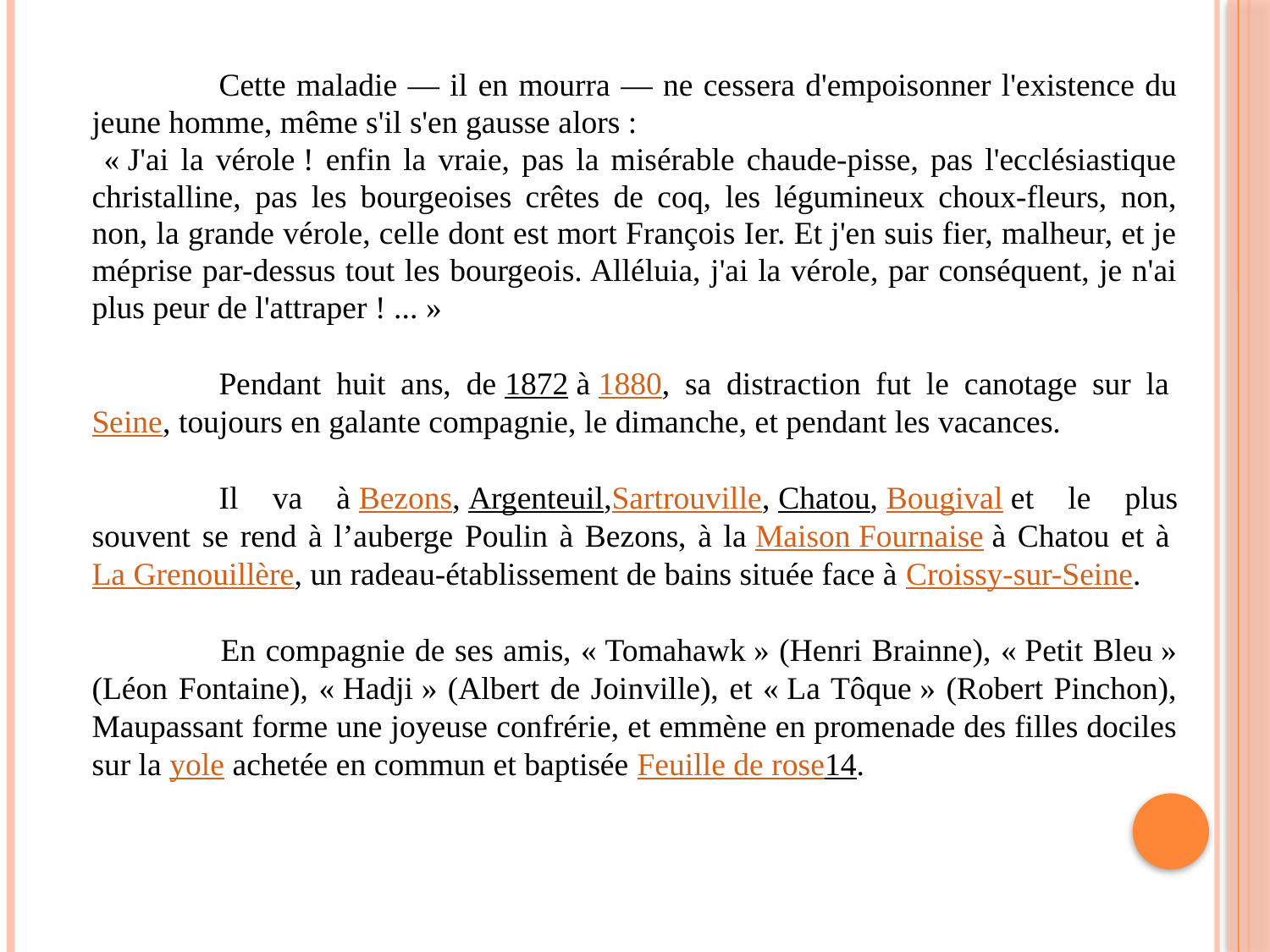

Cette maladie — il en mourra — ne cessera d'empoisonner l'existence du jeune homme, même s'il s'en gausse alors :
 « J'ai la vérole ! enfin la vraie, pas la misérable chaude-pisse, pas l'ecclésiastique christalline, pas les bourgeoises crêtes de coq, les légumineux choux-fleurs, non, non, la grande vérole, celle dont est mort François Ier. Et j'en suis fier, malheur, et je méprise par-dessus tout les bourgeois. Alléluia, j'ai la vérole, par conséquent, je n'ai plus peur de l'attraper ! ... »

	Pendant huit ans, de 1872 à 1880, sa distraction fut le canotage sur la Seine, toujours en galante compagnie, le dimanche, et pendant les vacances.

	Il va à Bezons, Argenteuil,Sartrouville, Chatou, Bougival et le plus souvent se rend à l’auberge Poulin à Bezons, à la Maison Fournaise à Chatou et à La Grenouillère, un radeau-établissement de bains située face à Croissy-sur-Seine.

 	En compagnie de ses amis, « Tomahawk » (Henri Brainne), « Petit Bleu » (Léon Fontaine), « Hadji » (Albert de Joinville), et « La Tôque » (Robert Pinchon), Maupassant forme une joyeuse confrérie, et emmène en promenade des filles dociles sur la yole achetée en commun et baptisée Feuille de rose14.